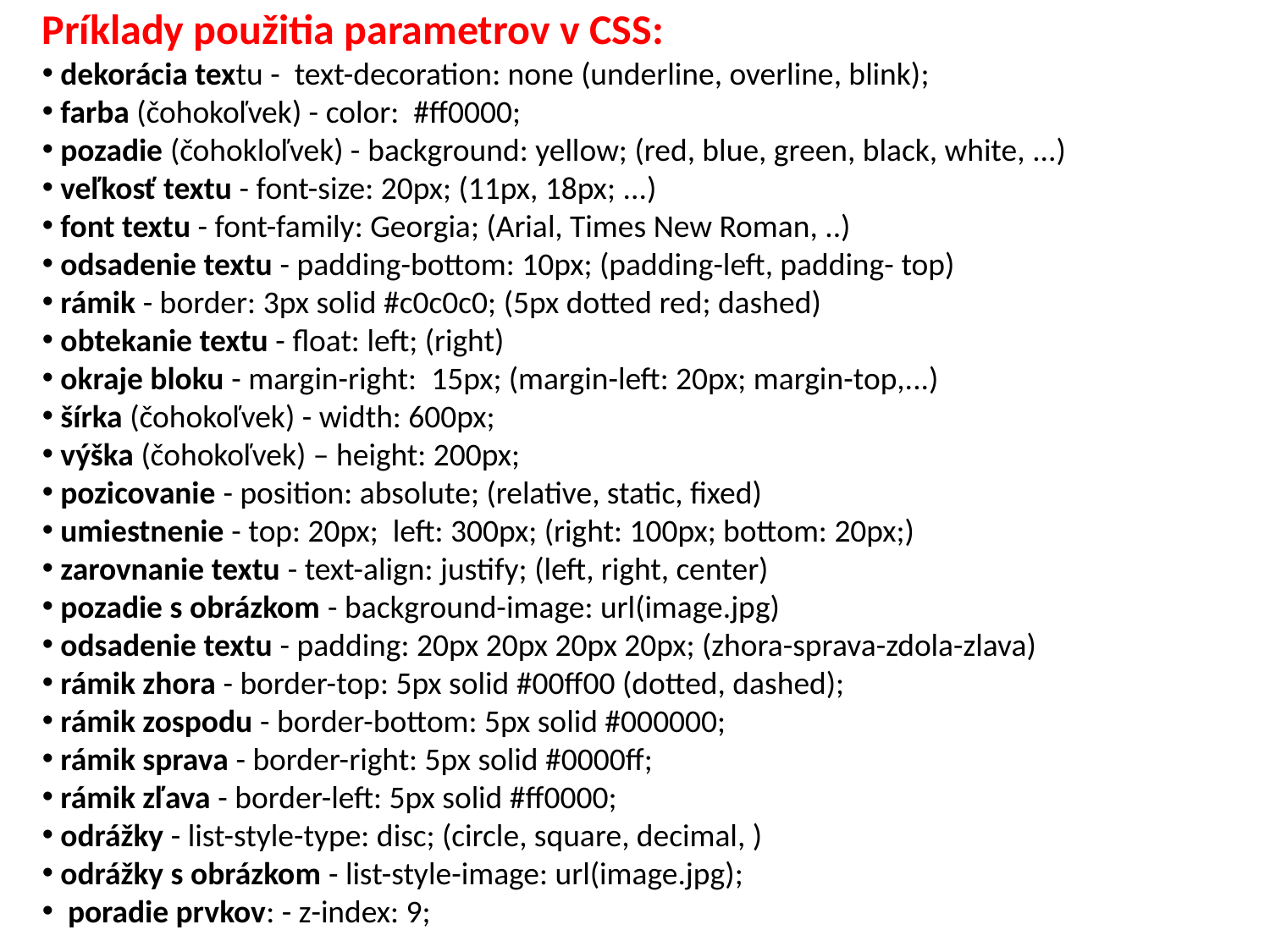

Príklady použitia parametrov v CSS:
 dekorácia textu -  text-decoration: none (underline, overline, blink);
 farba (čohokoľvek) - color:  #ff0000;
 pozadie (čohokloľvek) - background: yellow; (red, blue, green, black, white, ...)
 veľkosť textu - font-size: 20px; (11px, 18px; ...)
 font textu - font-family: Georgia; (Arial, Times New Roman, ..)
 odsadenie textu - padding-bottom: 10px; (padding-left, padding- top)
 rámik - border: 3px solid #c0c0c0; (5px dotted red; dashed)
 obtekanie textu - float: left; (right)
 okraje bloku - margin-right:  15px; (margin-left: 20px; margin-top,...)
 šírka (čohokoľvek) - width: 600px;
 výška (čohokoľvek) – height: 200px;
 pozicovanie - position: absolute; (relative, static, fixed)
 umiestnenie - top: 20px;  left: 300px; (right: 100px; bottom: 20px;)
 zarovnanie textu - text-align: justify; (left, right, center)
 pozadie s obrázkom - background-image: url(image.jpg)
 odsadenie textu - padding: 20px 20px 20px 20px; (zhora-sprava-zdola-zlava)
 rámik zhora - border-top: 5px solid #00ff00 (dotted, dashed);
 rámik zospodu - border-bottom: 5px solid #000000;
 rámik sprava - border-right: 5px solid #0000ff;
 rámik zľava - border-left: 5px solid #ff0000;
 odrážky - list-style-type: disc; (circle, square, decimal, )
 odrážky s obrázkom - list-style-image: url(image.jpg);
  poradie prvkov: - z-index: 9;